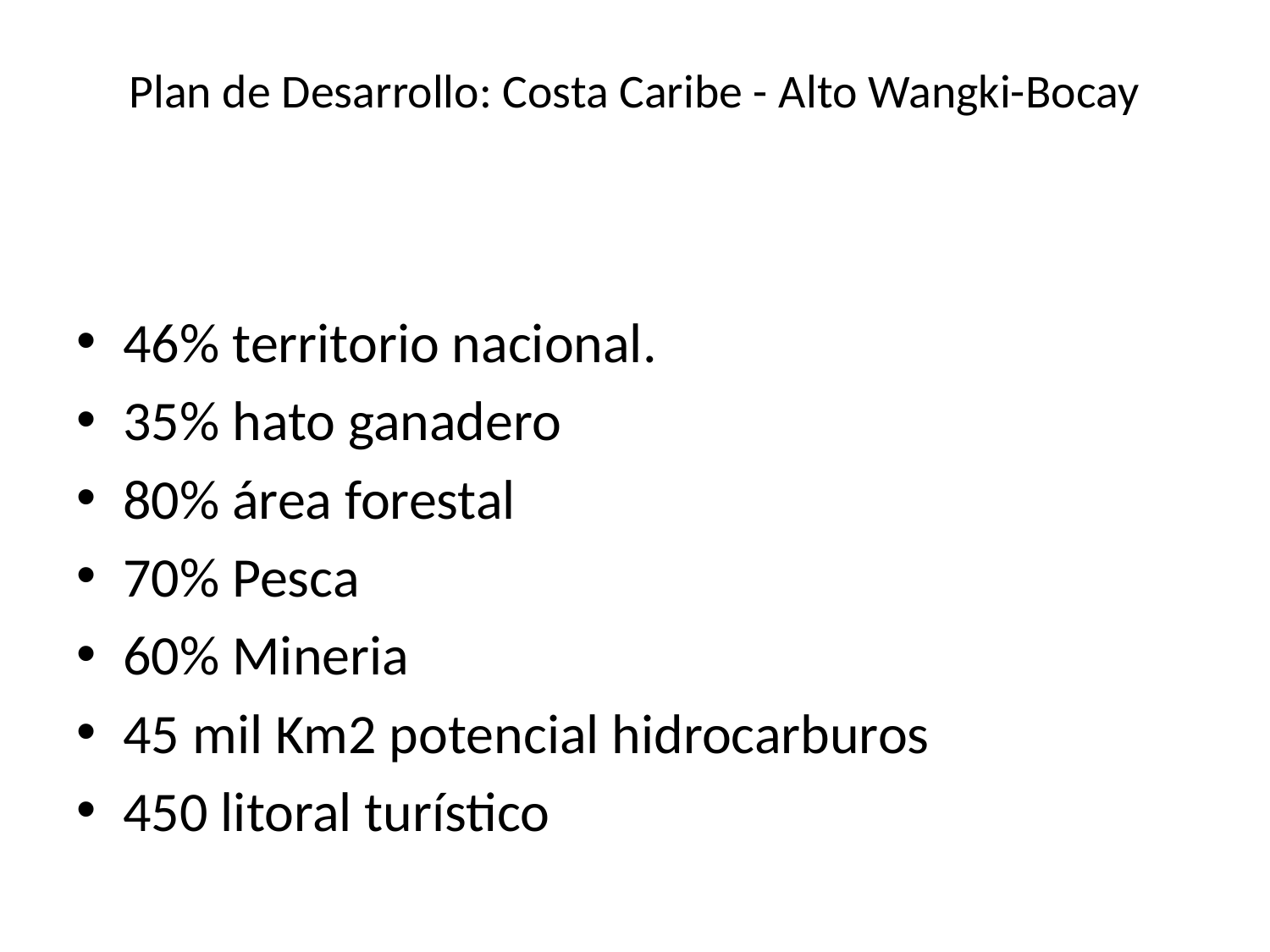

# Plan de Desarrollo: Costa Caribe - Alto Wangki-Bocay

46% territorio nacional.
35% hato ganadero
80% área forestal
70% Pesca
60% Mineria
45 mil Km2 potencial hidrocarburos
450 litoral turístico